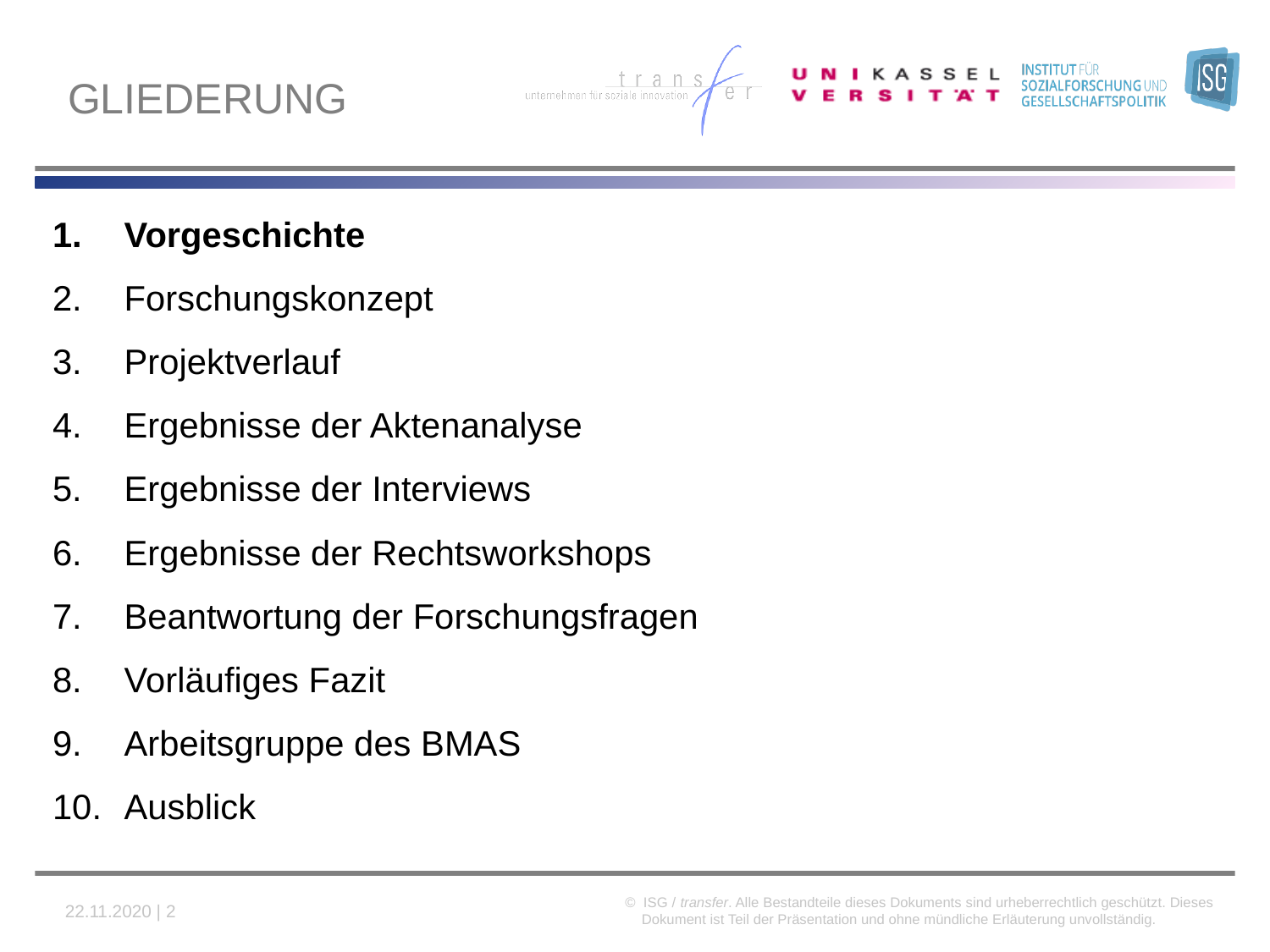

# Gliederung
Vorgeschichte
Forschungskonzept
Projektverlauf
Ergebnisse der Aktenanalyse
Ergebnisse der Interviews
Ergebnisse der Rechtsworkshops
Beantwortung der Forschungsfragen
Vorläufiges Fazit
Arbeitsgruppe des BMAS
Ausblick
©  ISG / transfer. Alle Bestandteile dieses Dokuments sind urheberrechtlich geschützt. Dieses Dokument ist Teil der Präsentation und ohne mündliche Erläuterung unvollständig.

22.11.2020 | 2